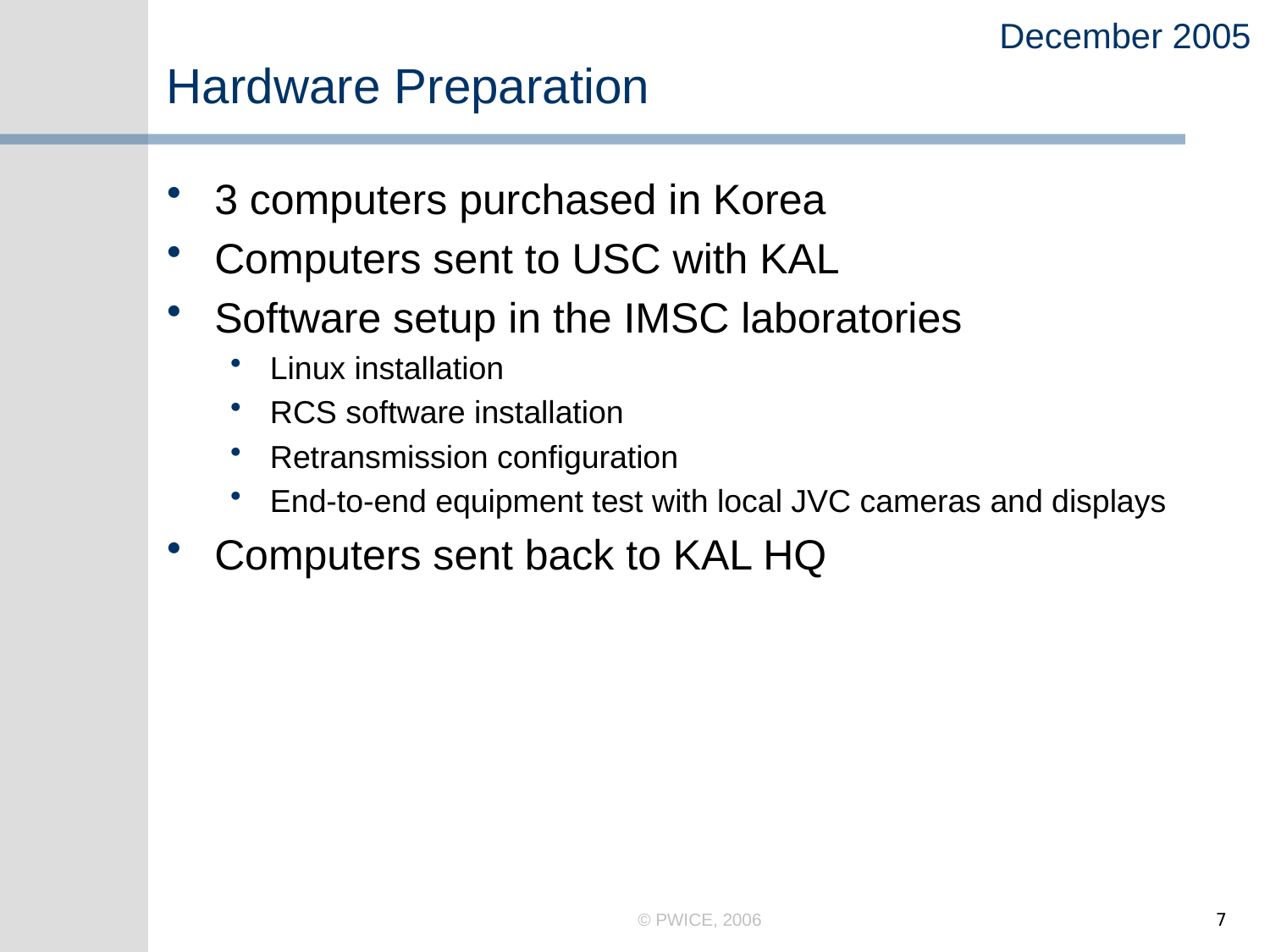

December 2005
# Hardware Preparation
3 computers purchased in Korea
Computers sent to USC with KAL
Software setup in the IMSC laboratories
Linux installation
RCS software installation
Retransmission configuration
End-to-end equipment test with local JVC cameras and displays
Computers sent back to KAL HQ
© PWICE, 2006
7